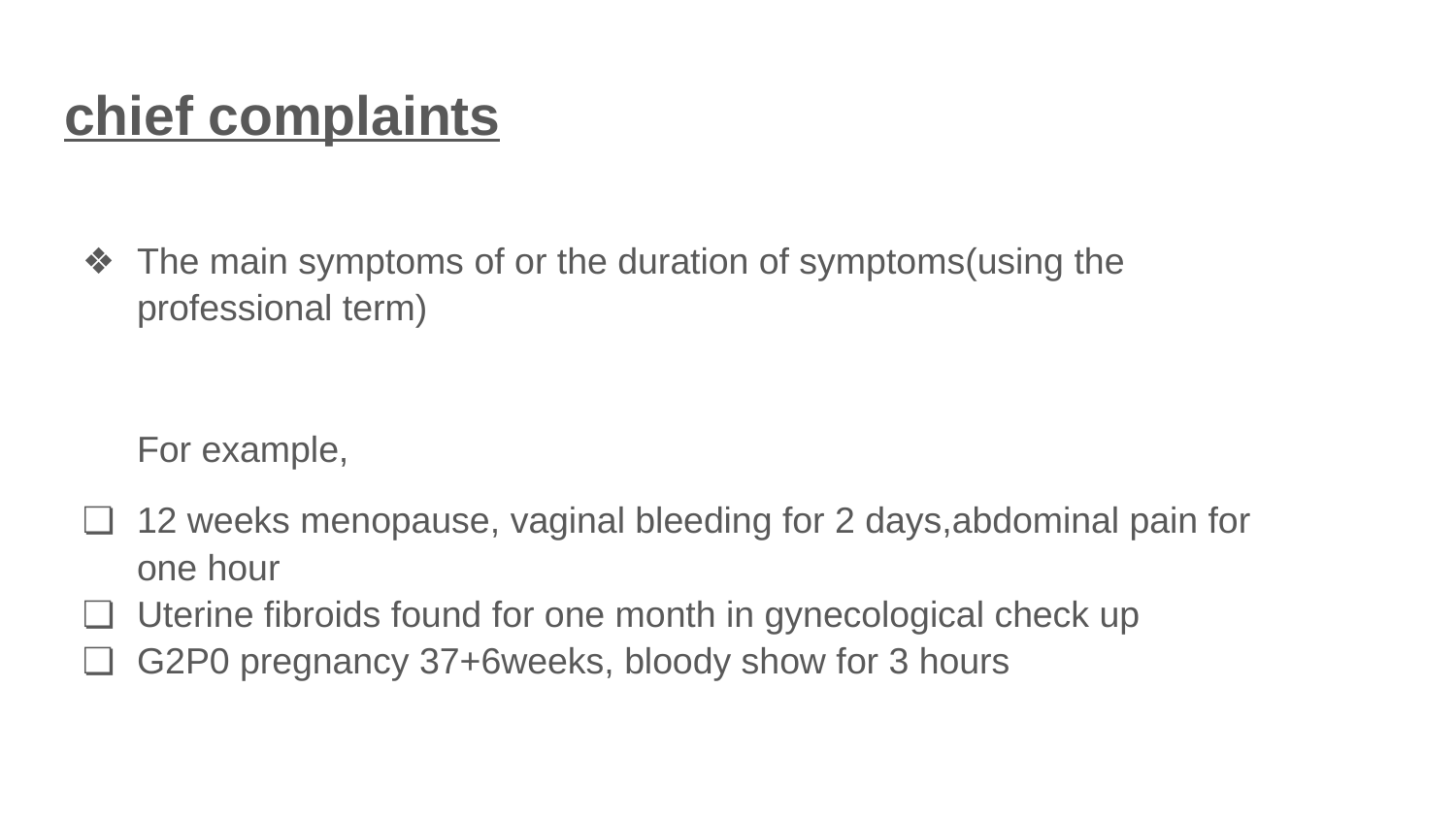

# chief complaints
The main symptoms of or the duration of symptoms(using the professional term)

For example,
12 weeks menopause, vaginal bleeding for 2 days,abdominal pain for one hour
Uterine fibroids found for one month in gynecological check up
G2P0 pregnancy 37+6weeks, bloody show for 3 hours